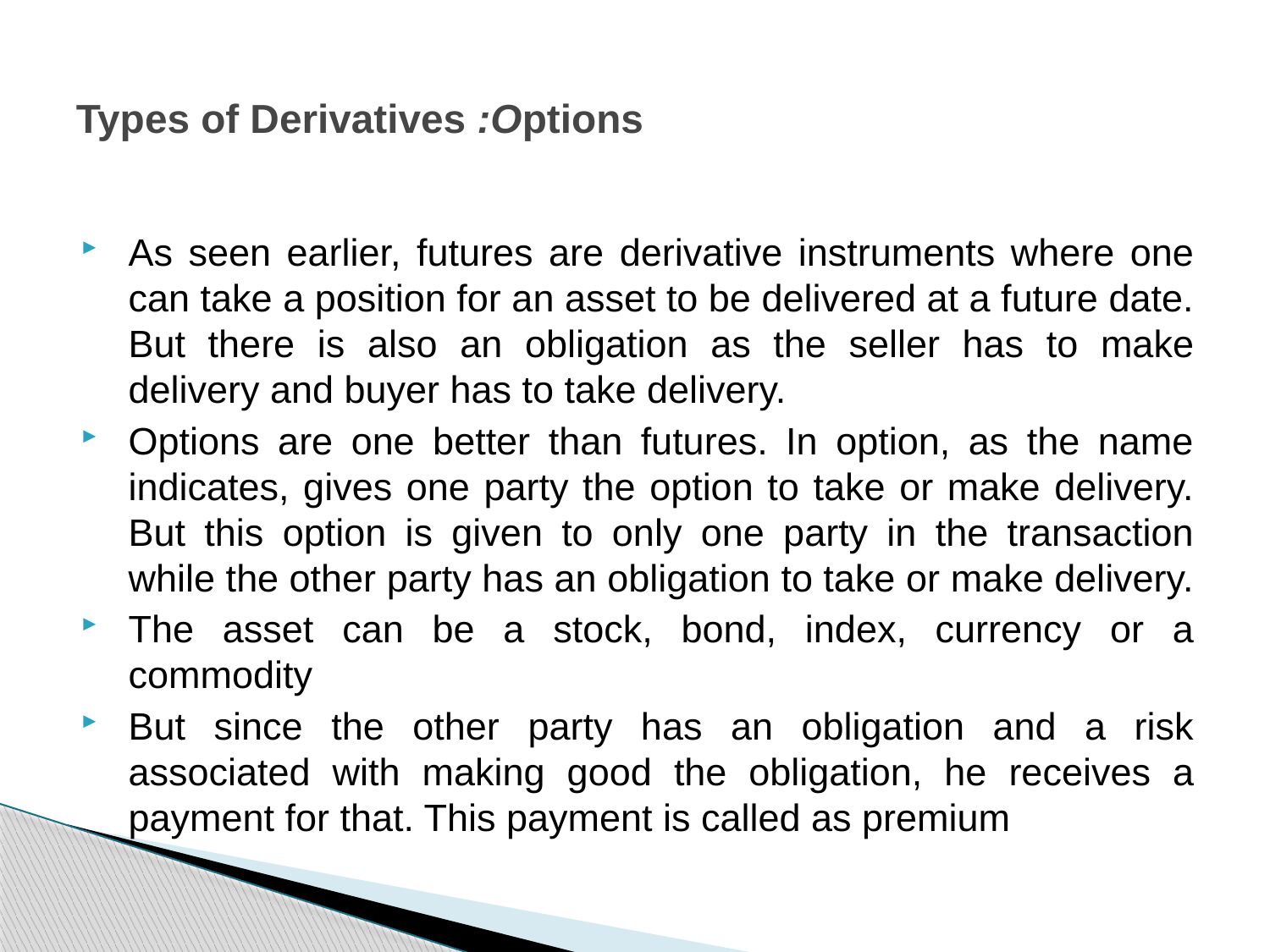

# Types of Derivatives :Options
As seen earlier, futures are derivative instruments where one can take a position for an asset to be delivered at a future date. But there is also an obligation as the seller has to make delivery and buyer has to take delivery.
Options are one better than futures. In option, as the name indicates, gives one party the option to take or make delivery. But this option is given to only one party in the transaction while the other party has an obligation to take or make delivery.
The asset can be a stock, bond, index, currency or a commodity
But since the other party has an obligation and a risk associated with making good the obligation, he receives a payment for that. This payment is called as premium